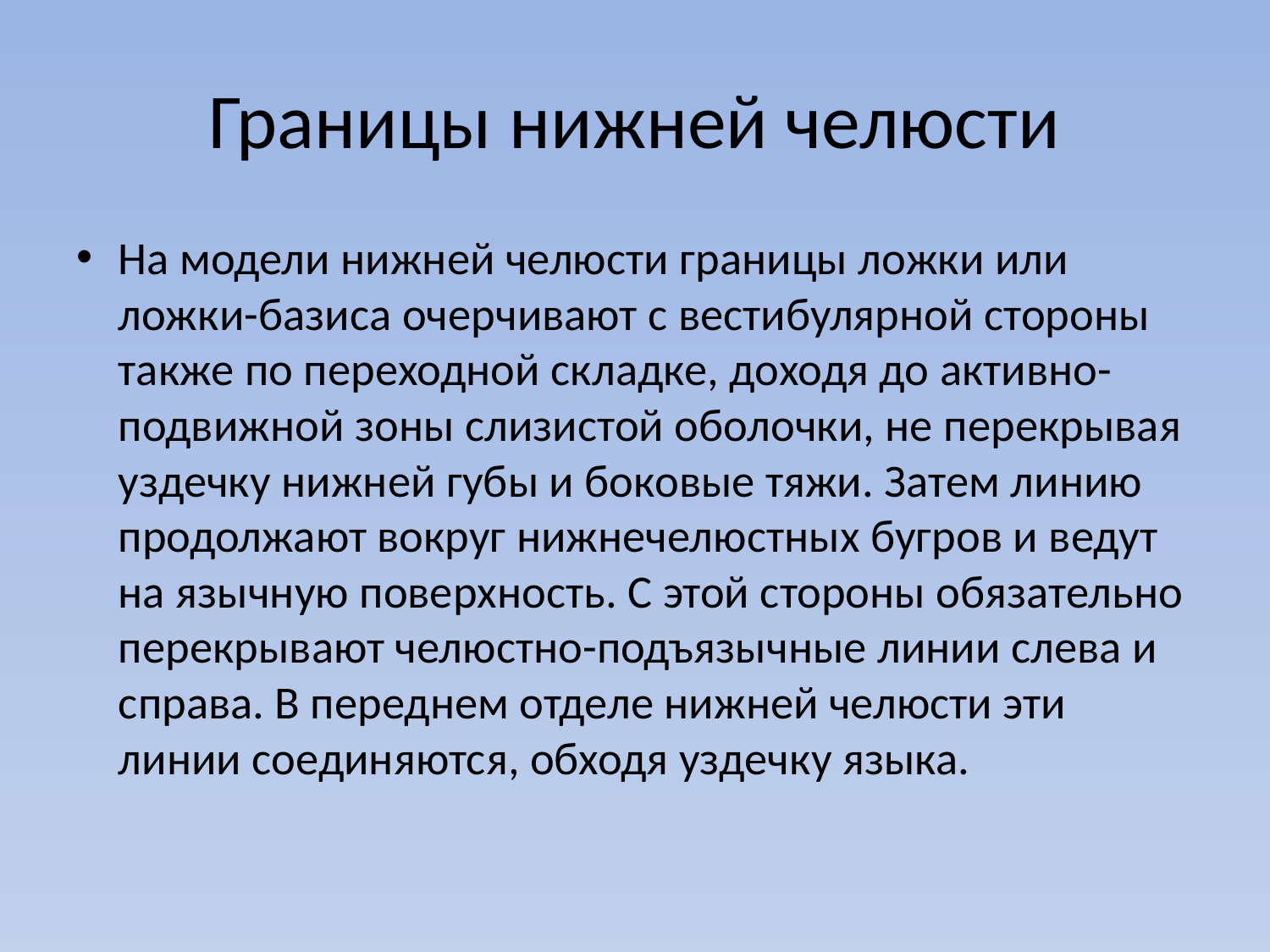

# Границы нижней челюсти
На модели нижней челюсти границы ложки или ложки-базиса очерчивают с вестибулярной стороны также по переходной складке, доходя до активно-подвижной зоны слизистой оболочки, не перекрывая уздечку нижней губы и боковые тяжи. Затем линию продолжают вокруг нижнечелюстных бугров и ведут на язычную поверхность. С этой стороны обязательно перекрывают челюстно-подъязычные линии слева и справа. В переднем отделе нижней челюсти эти линии соединяются, обходя уздечку языка.